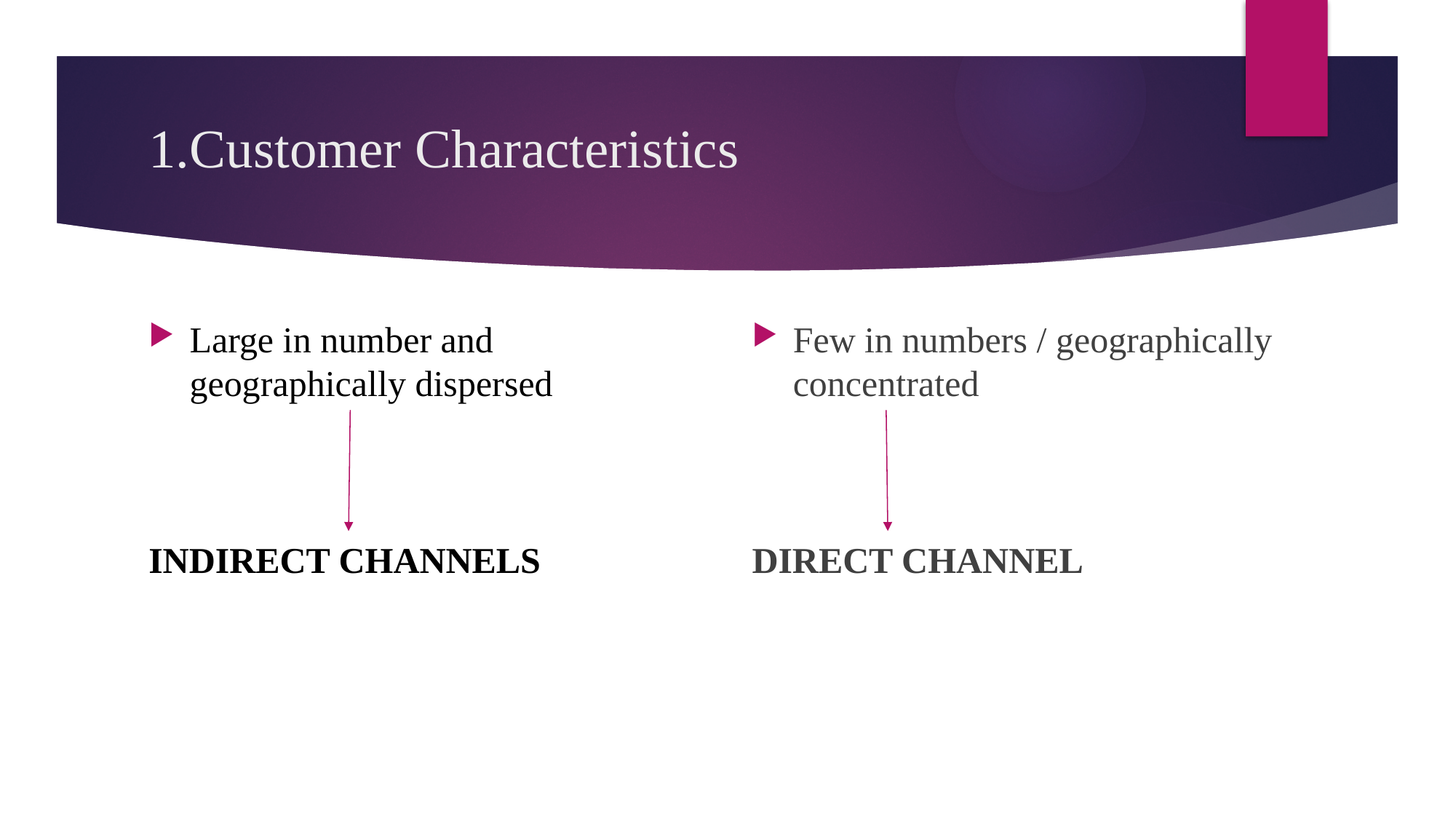

# 1.Customer Characteristics
Few in numbers / geographically concentrated

DIRECT CHANNEL
Large in number and geographically dispersed

INDIRECT CHANNELS